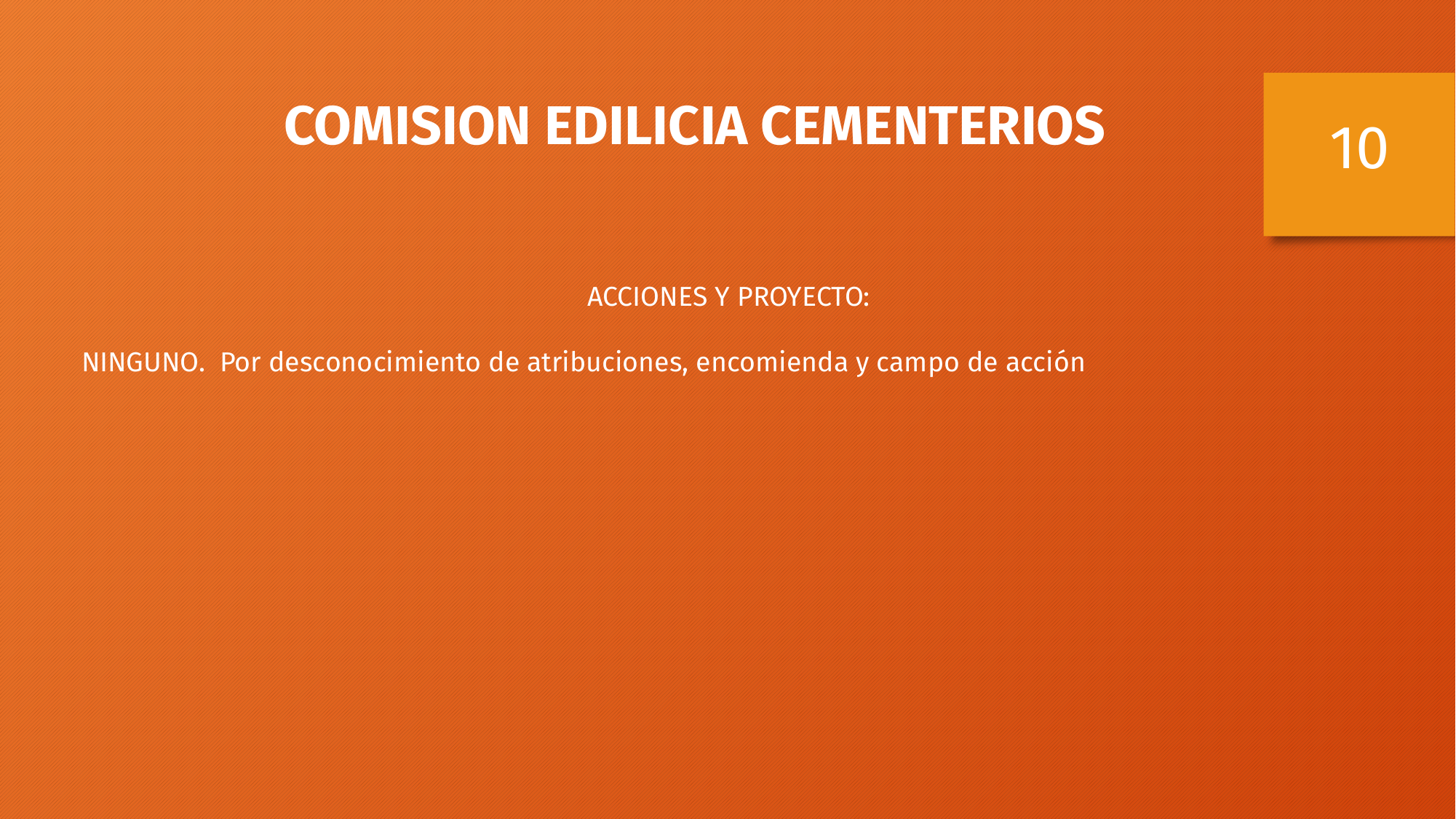

COMISION EDILICIA CEMENTERIOS
10
ACCIONES Y PROYECTO:

NINGUNO.  Por desconocimiento de atribuciones, encomienda y campo de acción